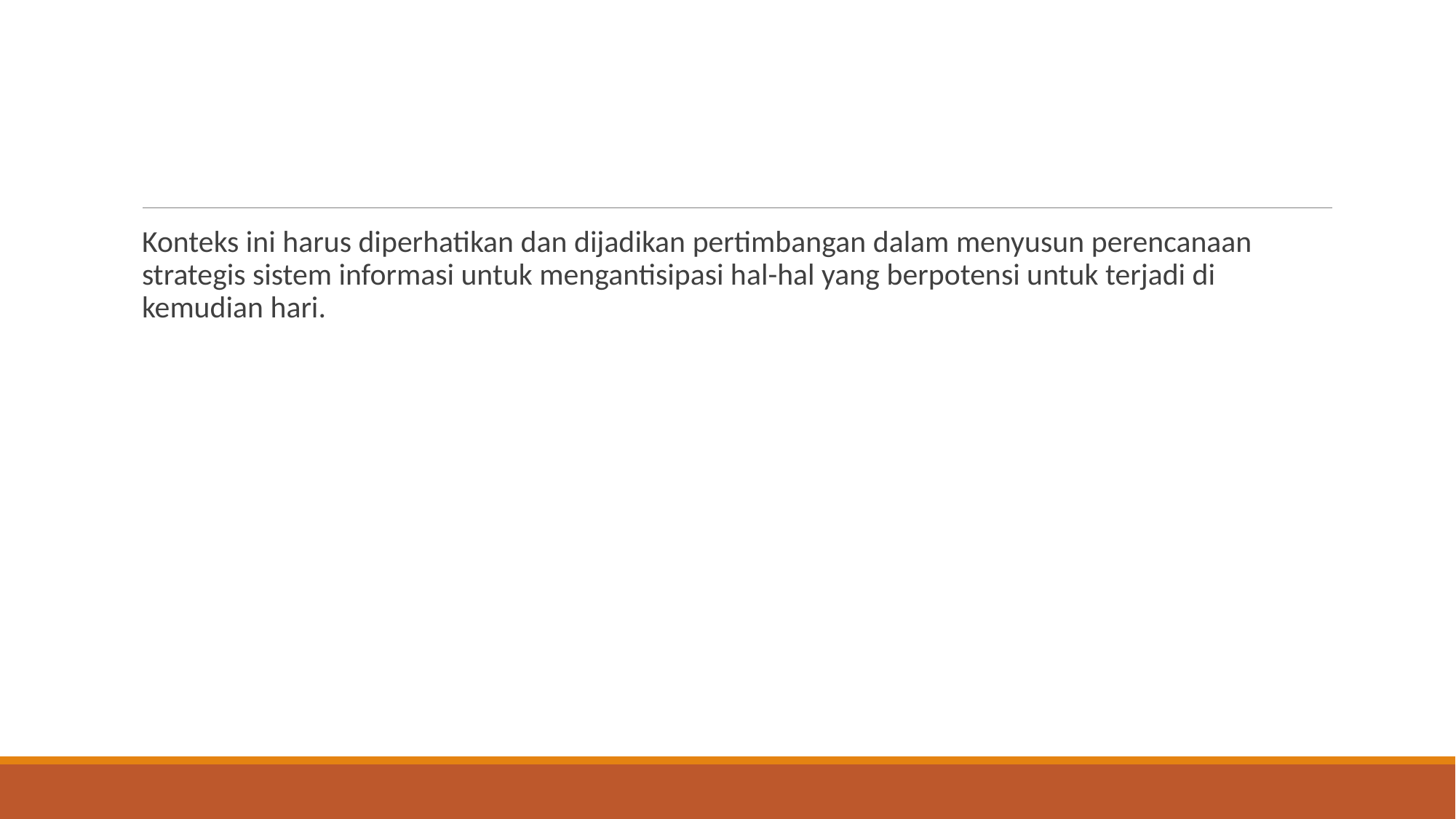

#
Konteks ini harus diperhatikan dan dijadikan pertimbangan dalam menyusun perencanaan strategis sistem informasi untuk mengantisipasi hal-hal yang berpotensi untuk terjadi di kemudian hari.